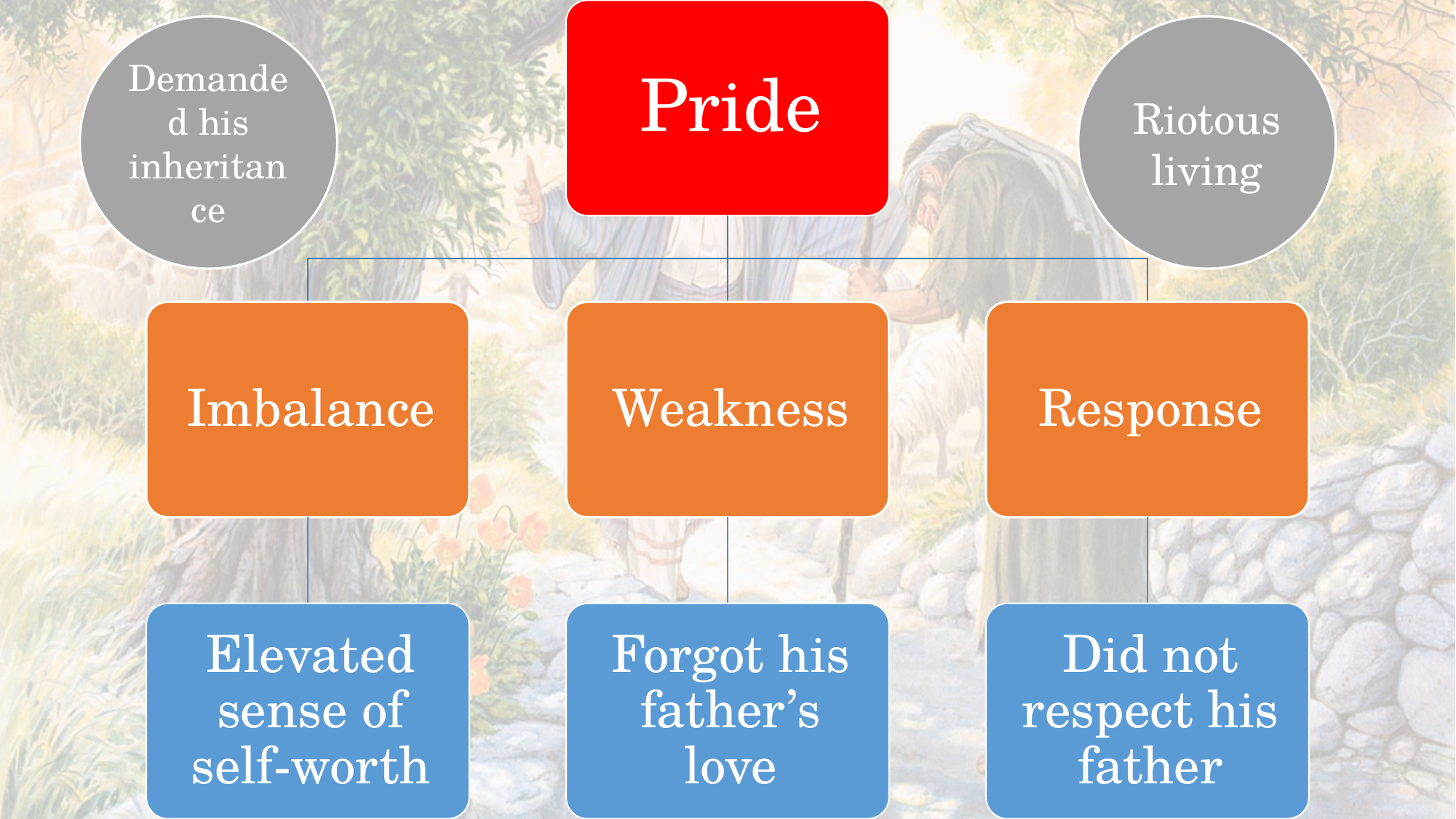

Pride
Imbalance
Elevated sense of self-worth
Weakness
Forgot his father’s love
Response
Did not respect his father
Riotous living
Demanded his inheritance